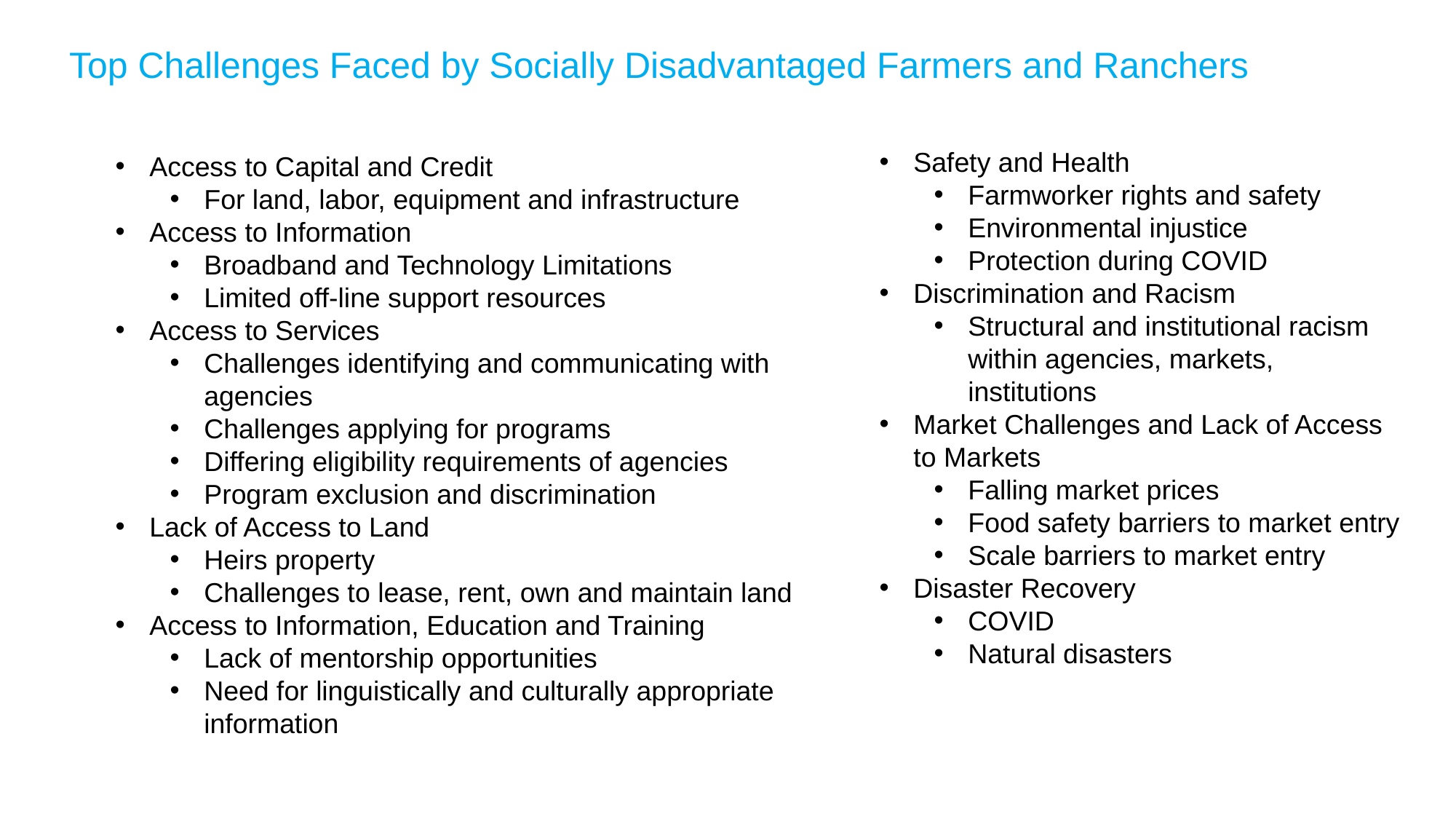

Top Challenges Faced by Socially Disadvantaged Farmers and Ranchers
Safety and Health
Farmworker rights and safety
Environmental injustice
Protection during COVID
Discrimination and Racism
Structural and institutional racism within agencies, markets, institutions
Market Challenges and Lack of Access to Markets
Falling market prices
Food safety barriers to market entry
Scale barriers to market entry
Disaster Recovery
COVID
Natural disasters
Access to Capital and Credit
For land, labor, equipment and infrastructure
Access to Information
Broadband and Technology Limitations
Limited off-line support resources
Access to Services
Challenges identifying and communicating with agencies
Challenges applying for programs
Differing eligibility requirements of agencies
Program exclusion and discrimination
Lack of Access to Land
Heirs property
Challenges to lease, rent, own and maintain land
Access to Information, Education and Training
Lack of mentorship opportunities
Need for linguistically and culturally appropriate information